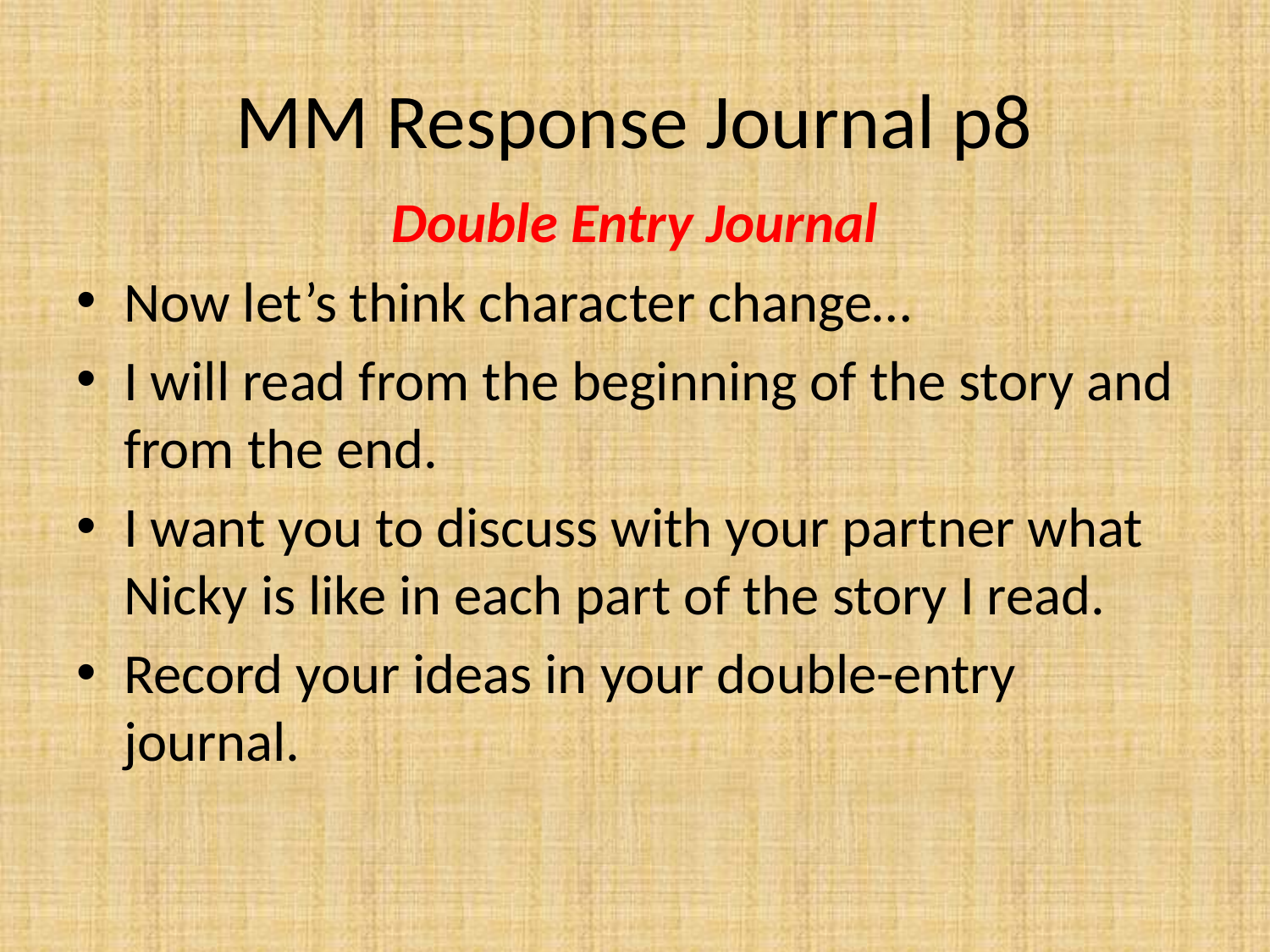

# MM Response Journal p8
Double Entry Journal
Now let’s think character change…
I will read from the beginning of the story and from the end.
I want you to discuss with your partner what Nicky is like in each part of the story I read.
Record your ideas in your double-entry journal.